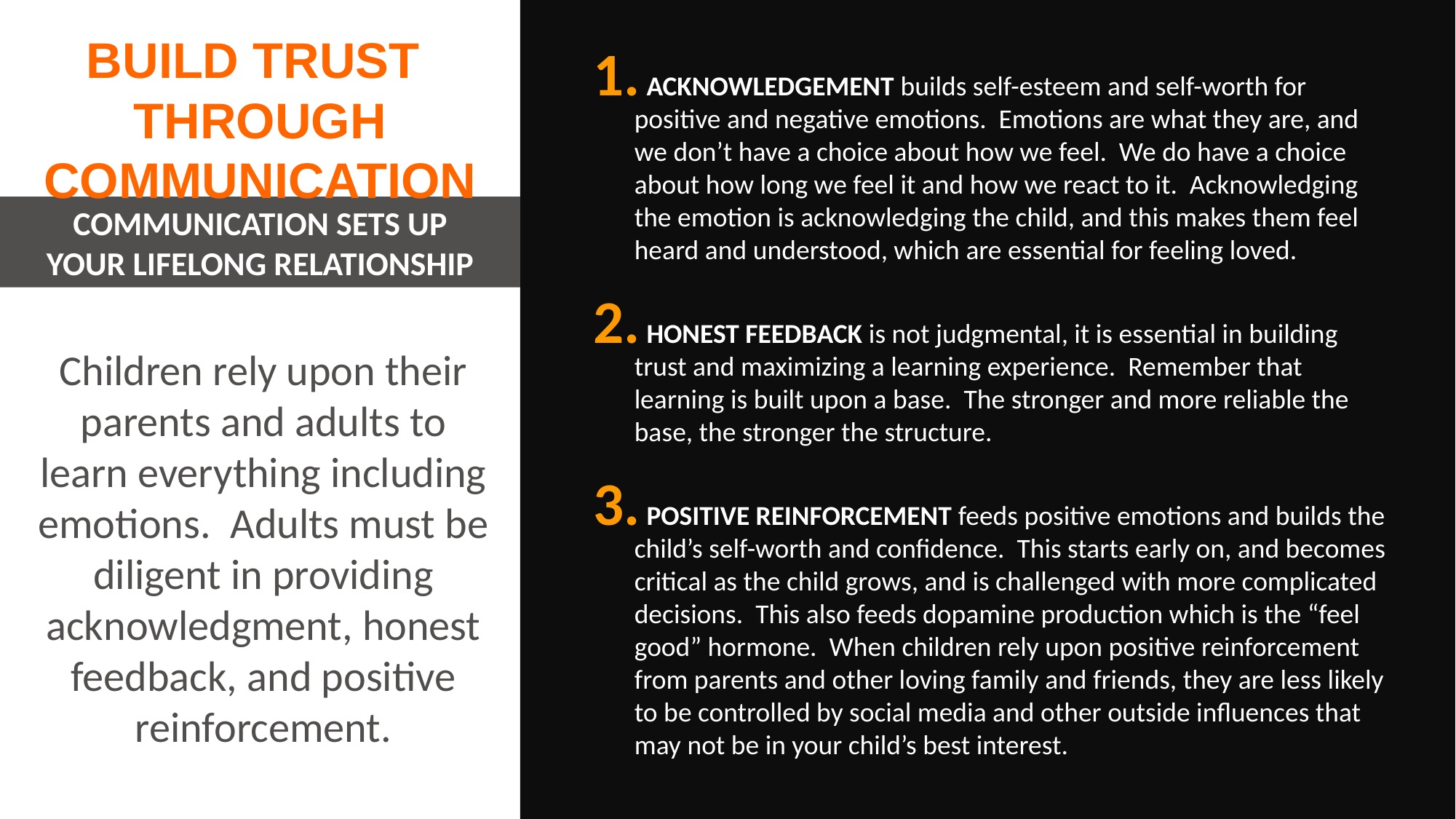

BUILD TRUST
THROUGH COMMUNICATION
 ACKNOWLEDGEMENT builds self-esteem and self-worth for positive and negative emotions.  Emotions are what they are, and we don’t have a choice about how we feel.  We do have a choice about how long we feel it and how we react to it.  Acknowledging the emotion is acknowledging the child, and this makes them feel heard and understood, which are essential for feeling loved.

 HONEST FEEDBACK is not judgmental, it is essential in building trust and maximizing a learning experience.  Remember that learning is built upon a base.  The stronger and more reliable the base, the stronger the structure.

 POSITIVE REINFORCEMENT feeds positive emotions and builds the child’s self-worth and confidence.  This starts early on, and becomes critical as the child grows, and is challenged with more complicated decisions.  This also feeds dopamine production which is the “feel good” hormone.  When children rely upon positive reinforcement from parents and other loving family and friends, they are less likely to be controlled by social media and other outside influences that may not be in your child’s best interest.
COMMUNICATION SETS UP
YOUR LIFELONG RELATIONSHIP
Children rely upon their parents and adults to learn everything including emotions.  Adults must be diligent in providing acknowledgment, honest feedback, and positive reinforcement.